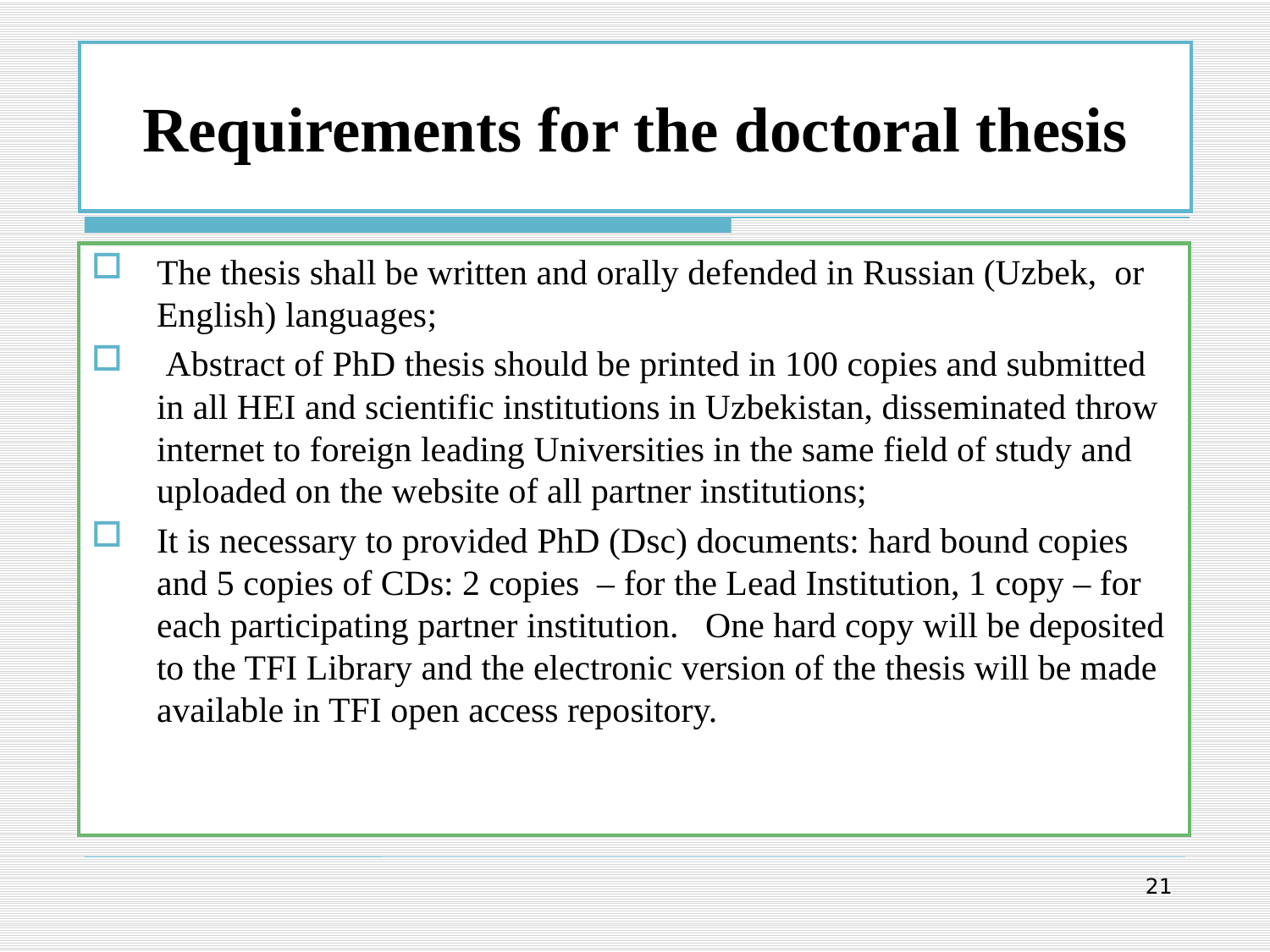

# Requirements for the doctoral thesis
The thesis shall be written and orally defended in Russian (Uzbek,  or English) languages;
 Abstract of PhD thesis should be printed in 100 copies and submitted in all HEI and scientific institutions in Uzbekistan, disseminated throw internet to foreign leading Universities in the same field of study and uploaded on the website of all partner institutions;
It is necessary to provided PhD (Dsc) documents: hard bound copies and 5 copies of CDs: 2 copies  – for the Lead Institution, 1 copy – for each participating partner institution.   One hard copy will be deposited to the TFI Library and the electronic version of the thesis will be made available in TFI open access repository.
21